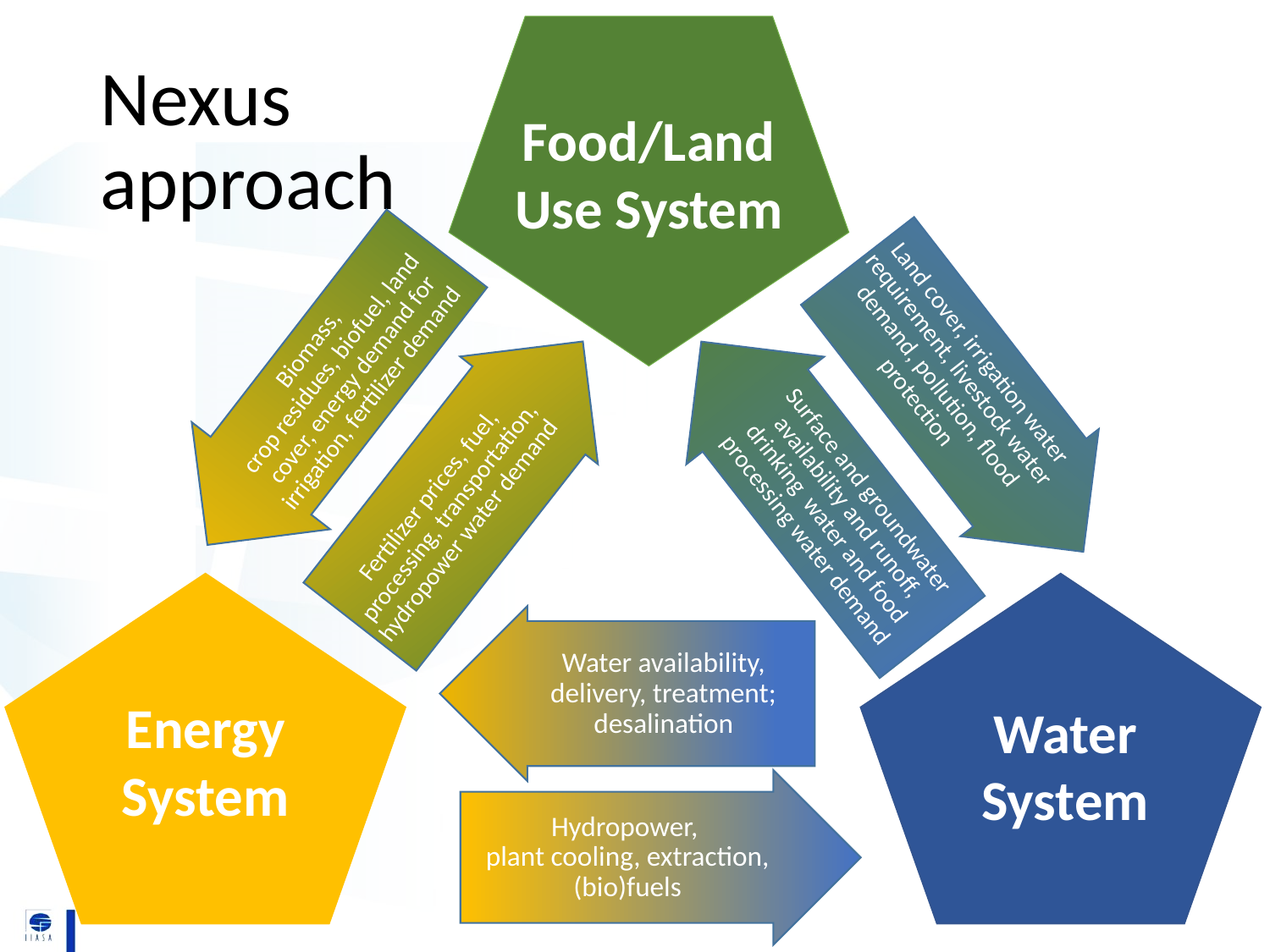

Food/Land Use System
# Nexus approach
ON

Biomass,
crop residues, biofuel, land cover, energy demand for irrigation, fertilizer demand
Land cover, irrigation water requirement, livestock water demand, pollution, flood protection
Fertilizer prices, fuel, processing, transportation, hydropower water demand
Surface and groundwater availability and runoff, drinking  water and food processing water demand

Energy System

Water System
Water availability, delivery, treatment; desalination
Hydropower,
plant cooling, extraction, (bio)fuels
4 December 2017
3